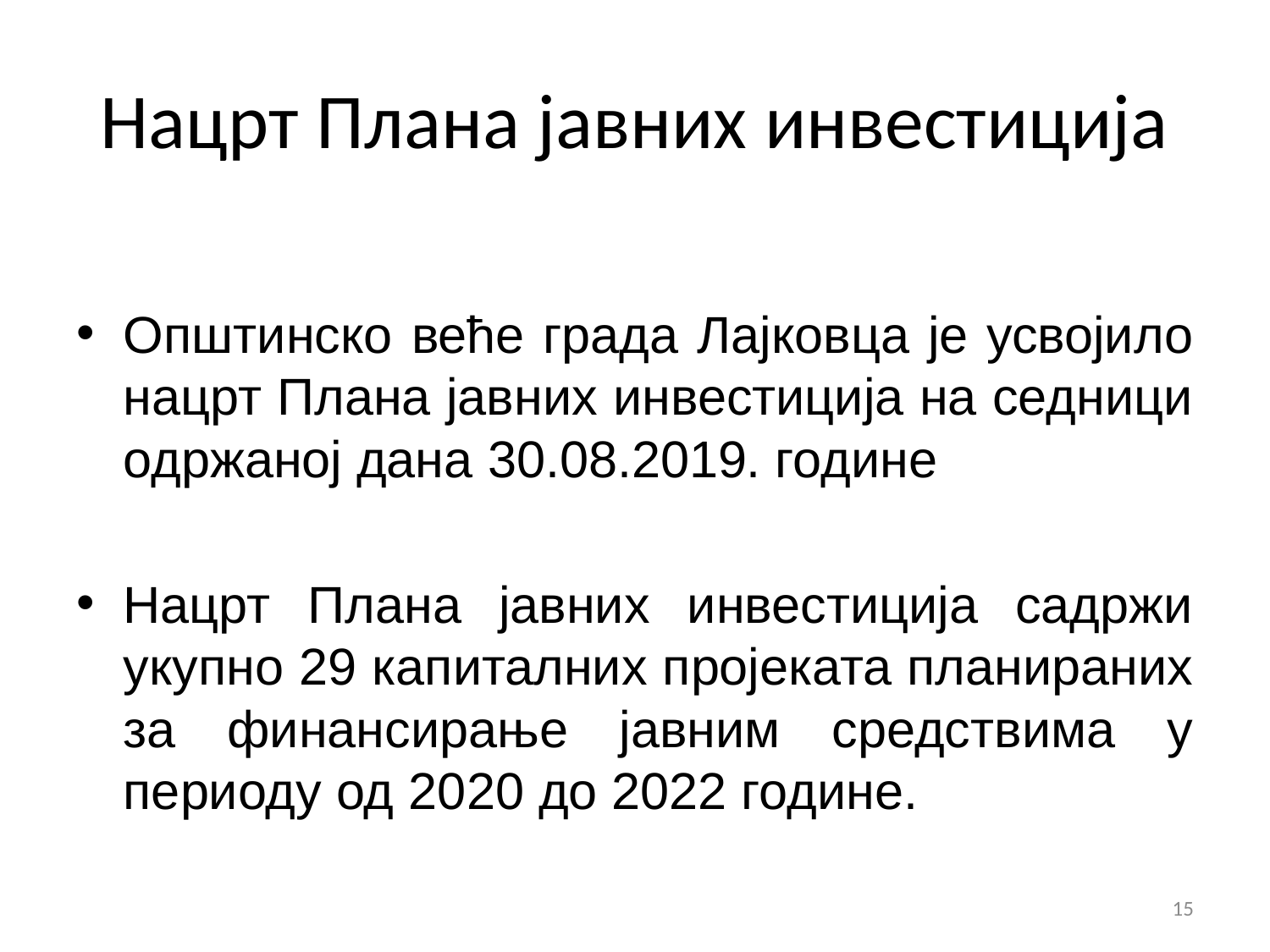

# Нацрт Плана јавних инвестиција

Општинско веће града Лајковца је усвојило нацрт Плана јавних инвестиција на седници одржаној дана 30.08.2019. године

Нацрт Плана јавних инвестиција садржи укупно 29 капиталних пројеката планираних за финансирање јавним средствима у периоду од 2020 до 2022 године.

15